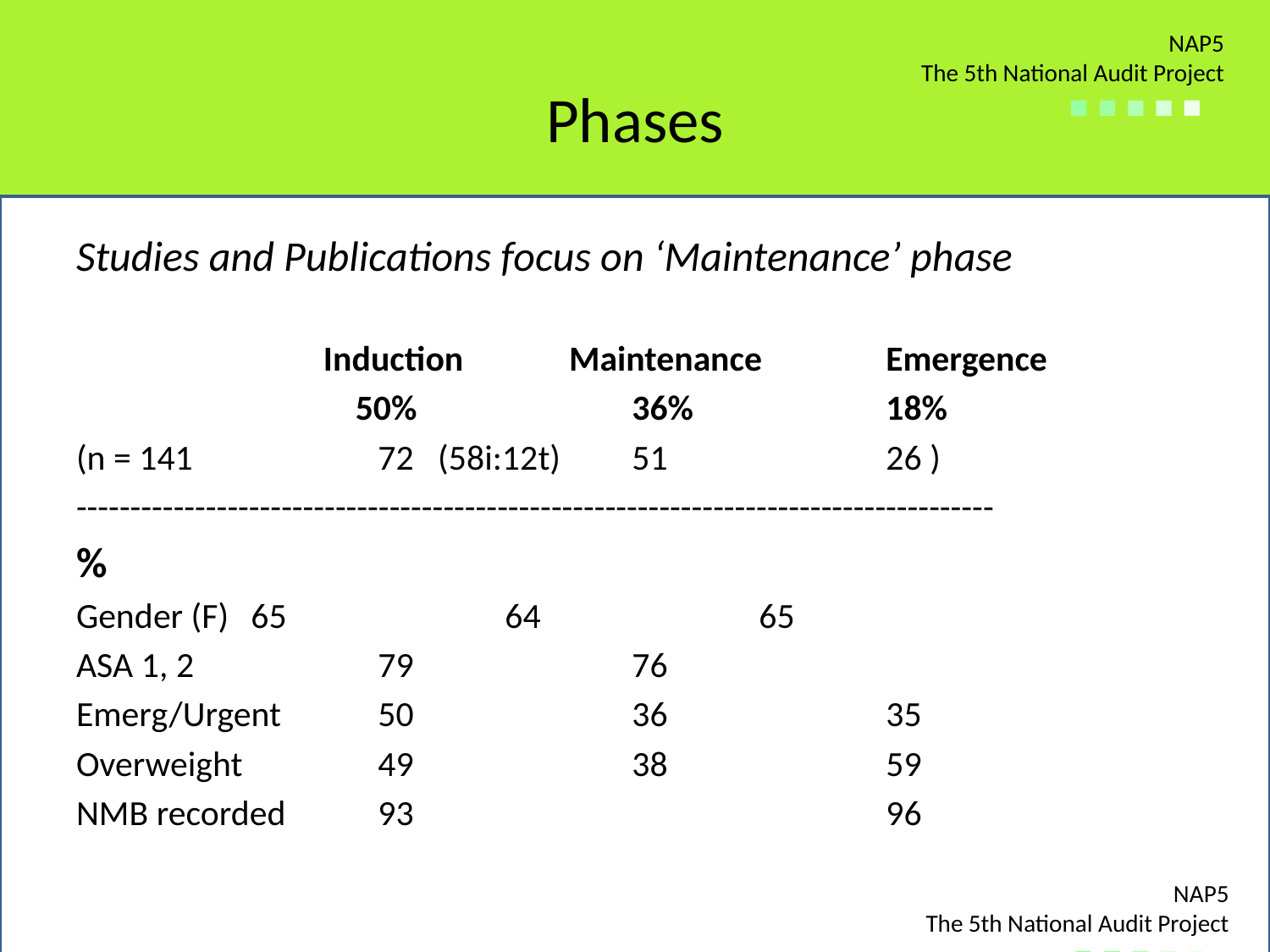

# Phases
Studies and Publications focus on ‘Maintenance’ phase

  		         Induction	        Maintenance	Emergence
		             50% 		36% 		18%
(n = 141		72   (58i:12t)	51 		26 )
-------------------------------------------------------------------------------------
%
Gender (F)	65 		64 		65
ASA 1, 2		79 		76
Emerg/Urgent	50		36 		35
Overweight 	49 		38		59
NMB recorded	93				96